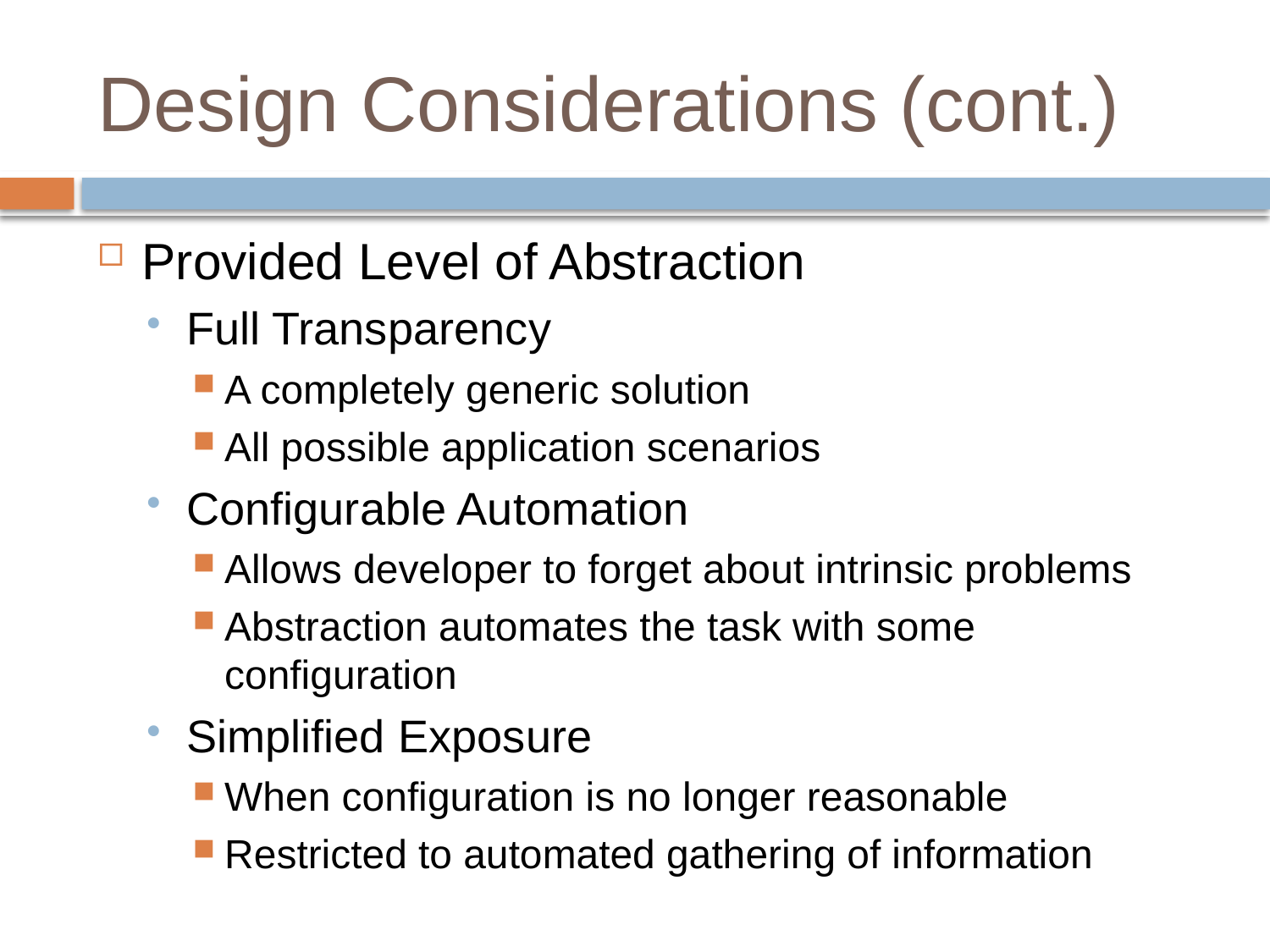

# Design Considerations (cont.)
Provided Level of Abstraction
Full Transparency
A completely generic solution
All possible application scenarios
Configurable Automation
Allows developer to forget about intrinsic problems
Abstraction automates the task with some configuration
Simplified Exposure
When configuration is no longer reasonable
Restricted to automated gathering of information